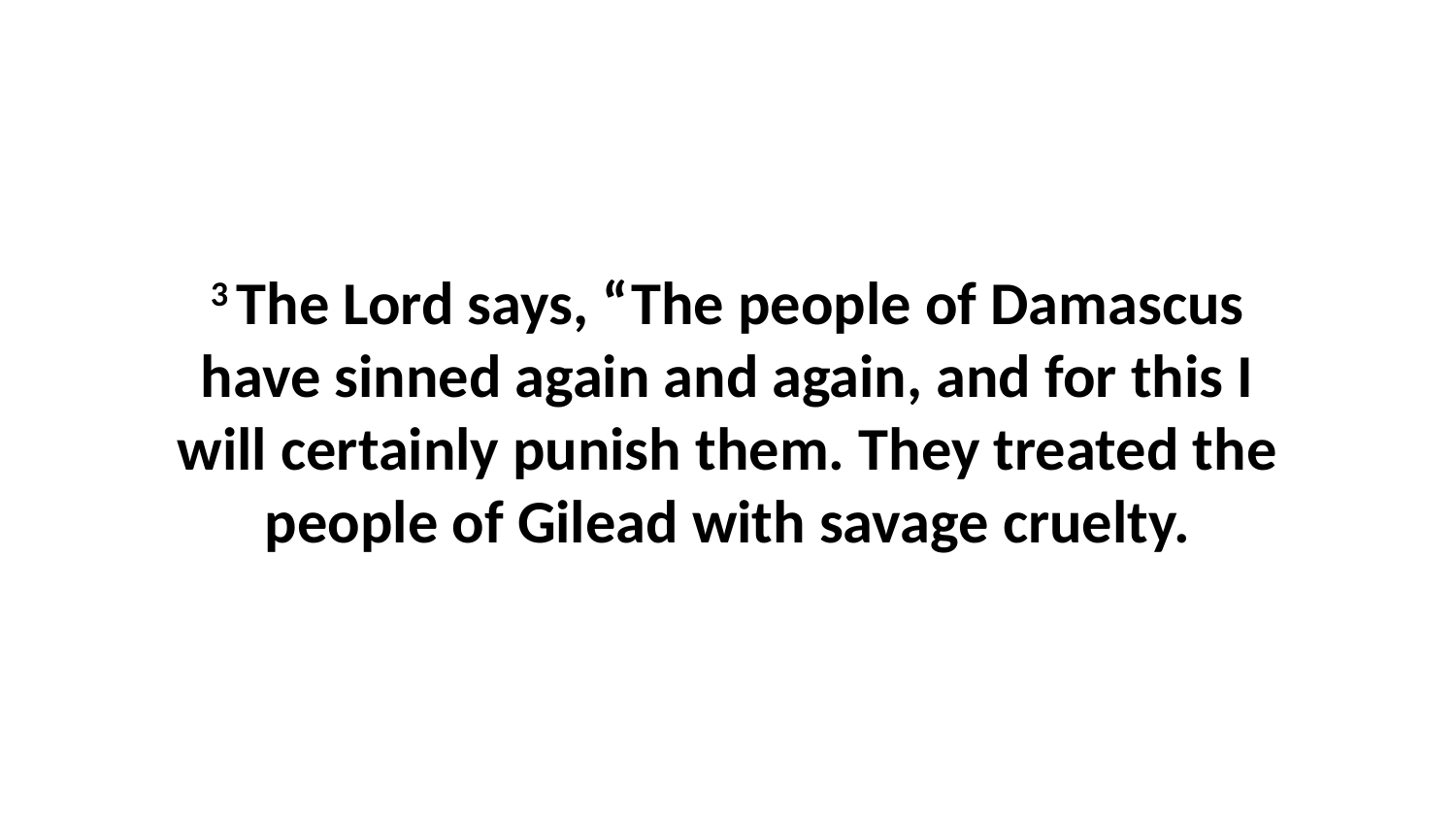

3 The Lord says, “The people of Damascus have sinned again and again, and for this I will certainly punish them. They treated the people of Gilead with savage cruelty.